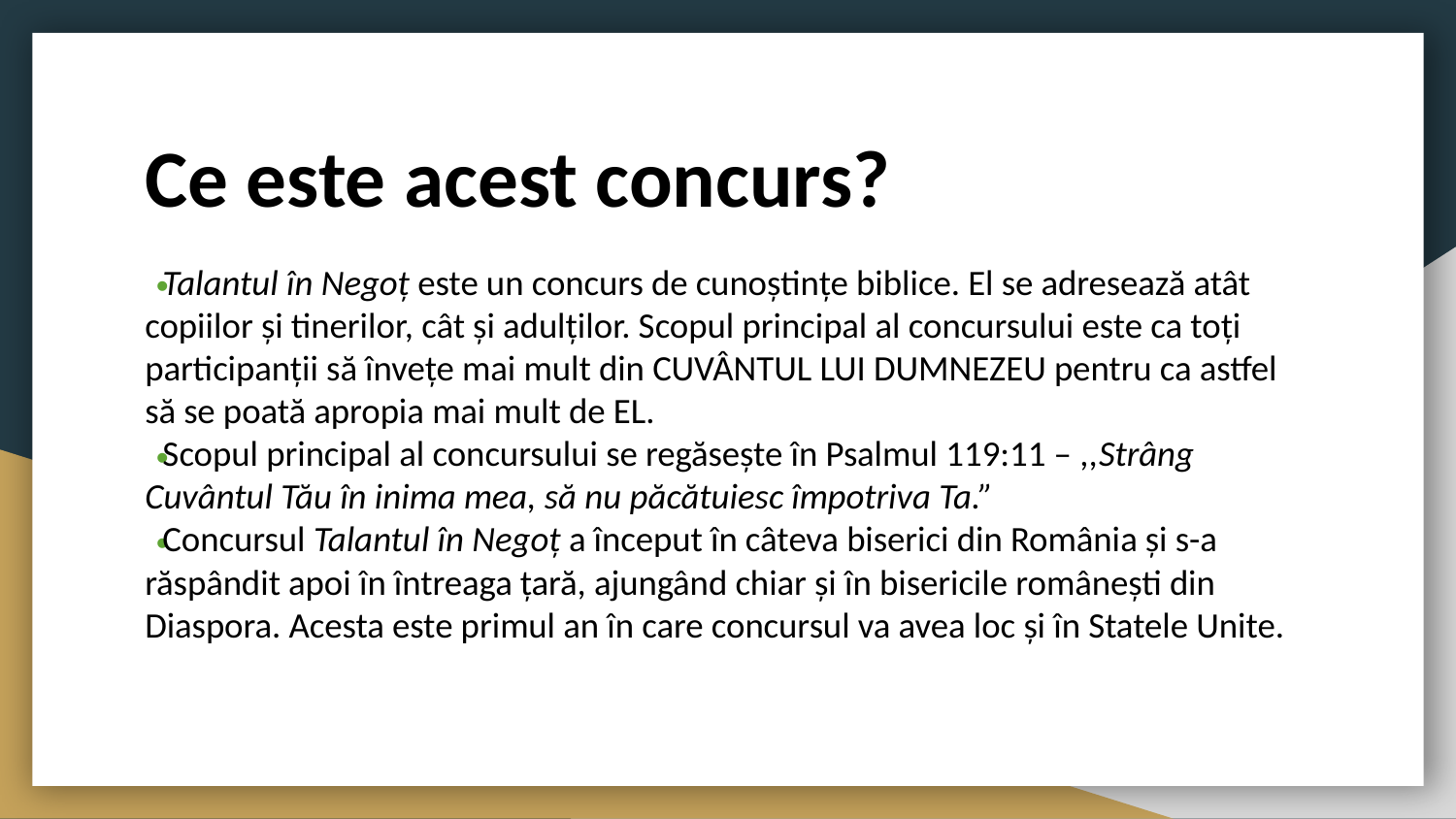

# Ce este acest concurs?
Talantul în Negoț este un concurs de cunoștințe biblice. El se adresează atât copiilor și tinerilor, cât și adulților. Scopul principal al concursului este ca toți participanții să învețe mai mult din CUVÂNTUL LUI DUMNEZEU pentru ca astfel să se poată apropia mai mult de EL.
Scopul principal al concursului se regăsește în Psalmul 119:11 – ,,Strâng Cuvântul Tău în inima mea, să nu păcătuiesc împotriva Ta.”
Concursul Talantul în Negoț a început în câteva biserici din România și s-a răspândit apoi în întreaga țară, ajungând chiar și în bisericile românești din Diaspora. Acesta este primul an în care concursul va avea loc și în Statele Unite.